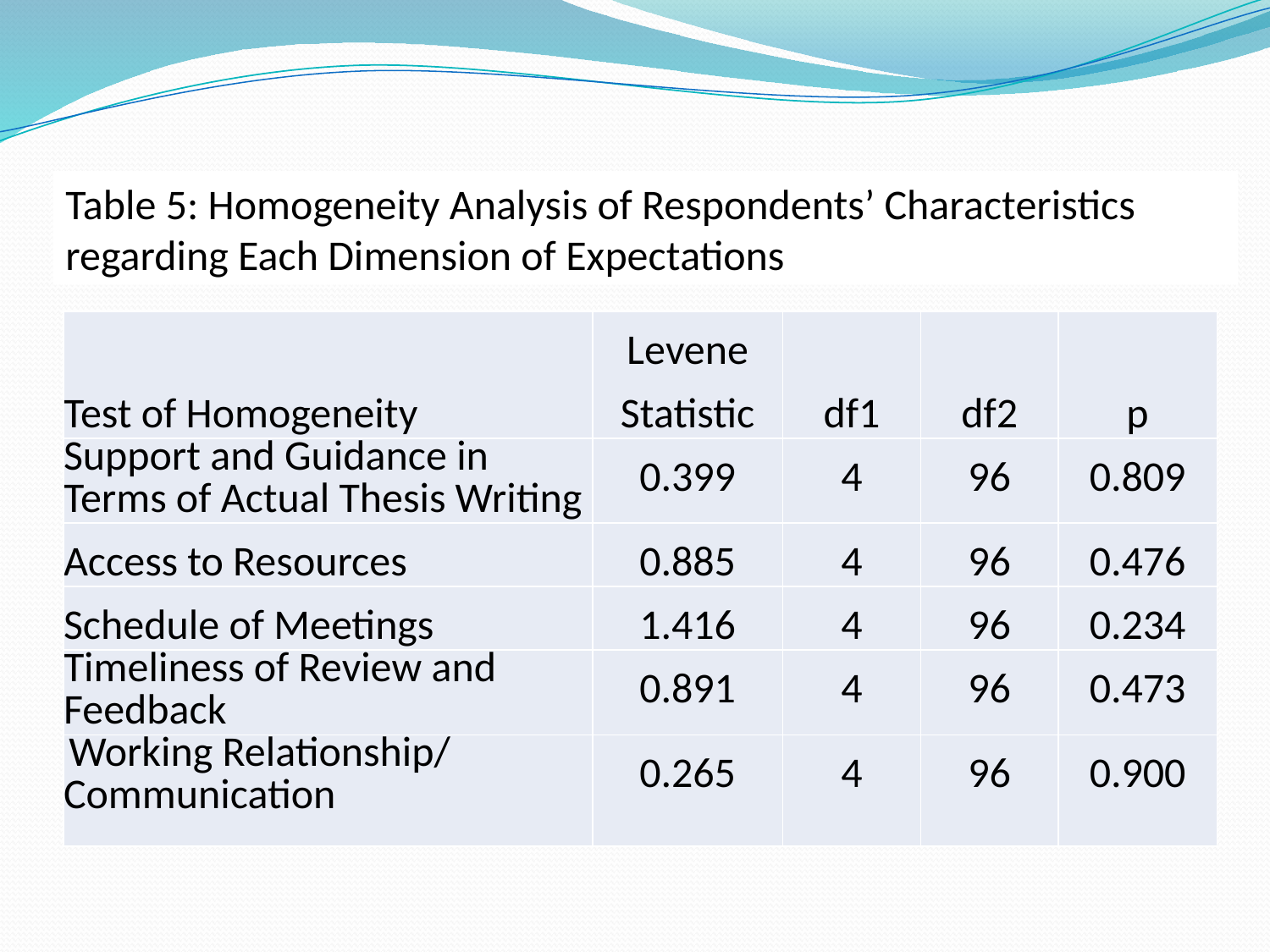

# Findings and Conclusion (cont…)
Table 5: Homogeneity Analysis of Respondents’ Characteristics regarding Each Dimension of Expectations
| Test of Homogeneity | Levene Statistic | df1 | df2 | p |
| --- | --- | --- | --- | --- |
| Support and Guidance in Terms of Actual Thesis Writing | 0.399 | 4 | 96 | 0.809 |
| Access to Resources | 0.885 | 4 | 96 | 0.476 |
| Schedule of Meetings | 1.416 | 4 | 96 | 0.234 |
| Timeliness of Review and Feedback | 0.891 | 4 | 96 | 0.473 |
| Working Relationship/ Communication | 0.265 | 4 | 96 | 0.900 |